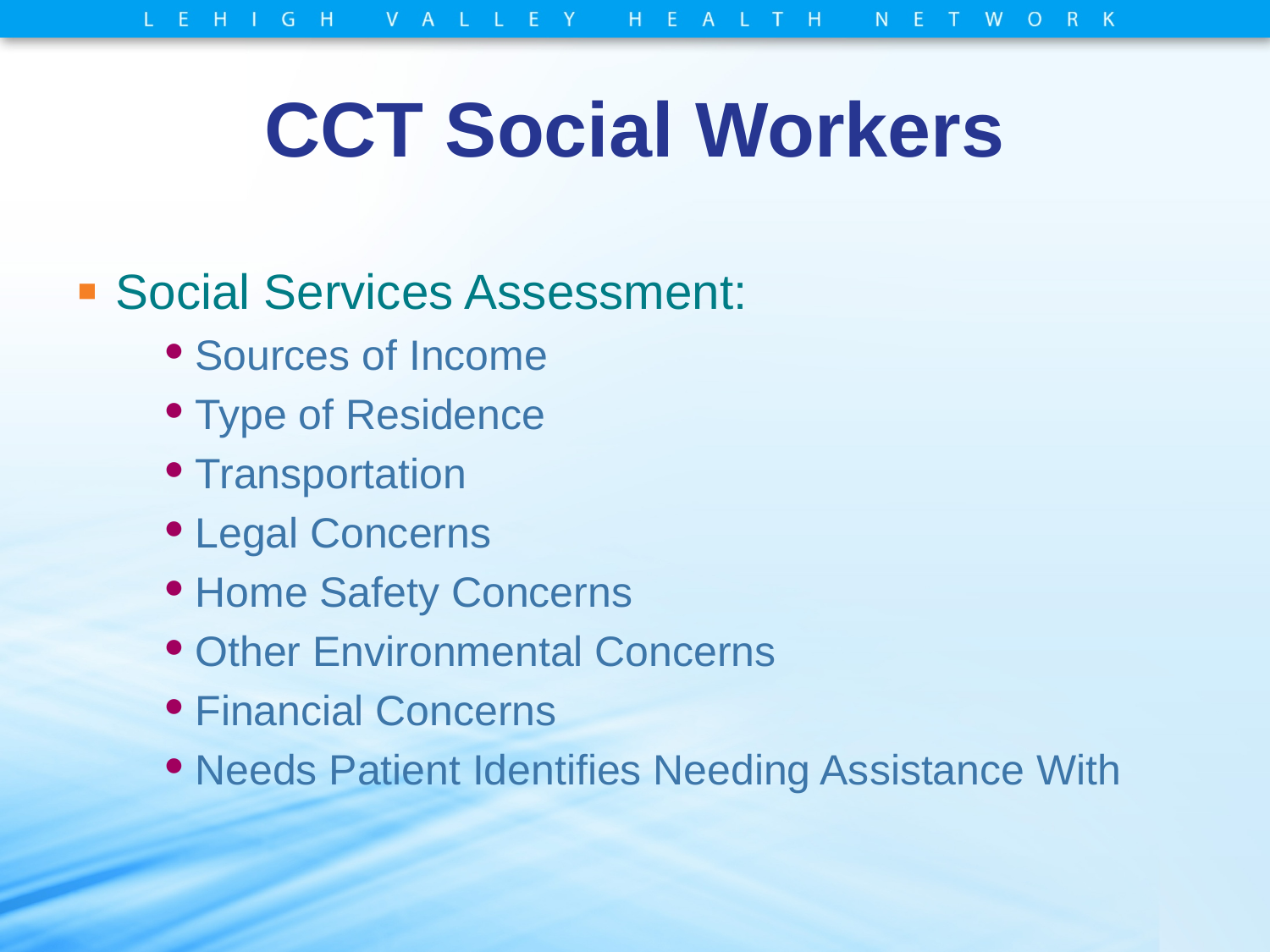

# CCT Social Workers
Social Services Assessment:
Sources of Income
Type of Residence
Transportation
Legal Concerns
Home Safety Concerns
Other Environmental Concerns
Financial Concerns
Needs Patient Identifies Needing Assistance With